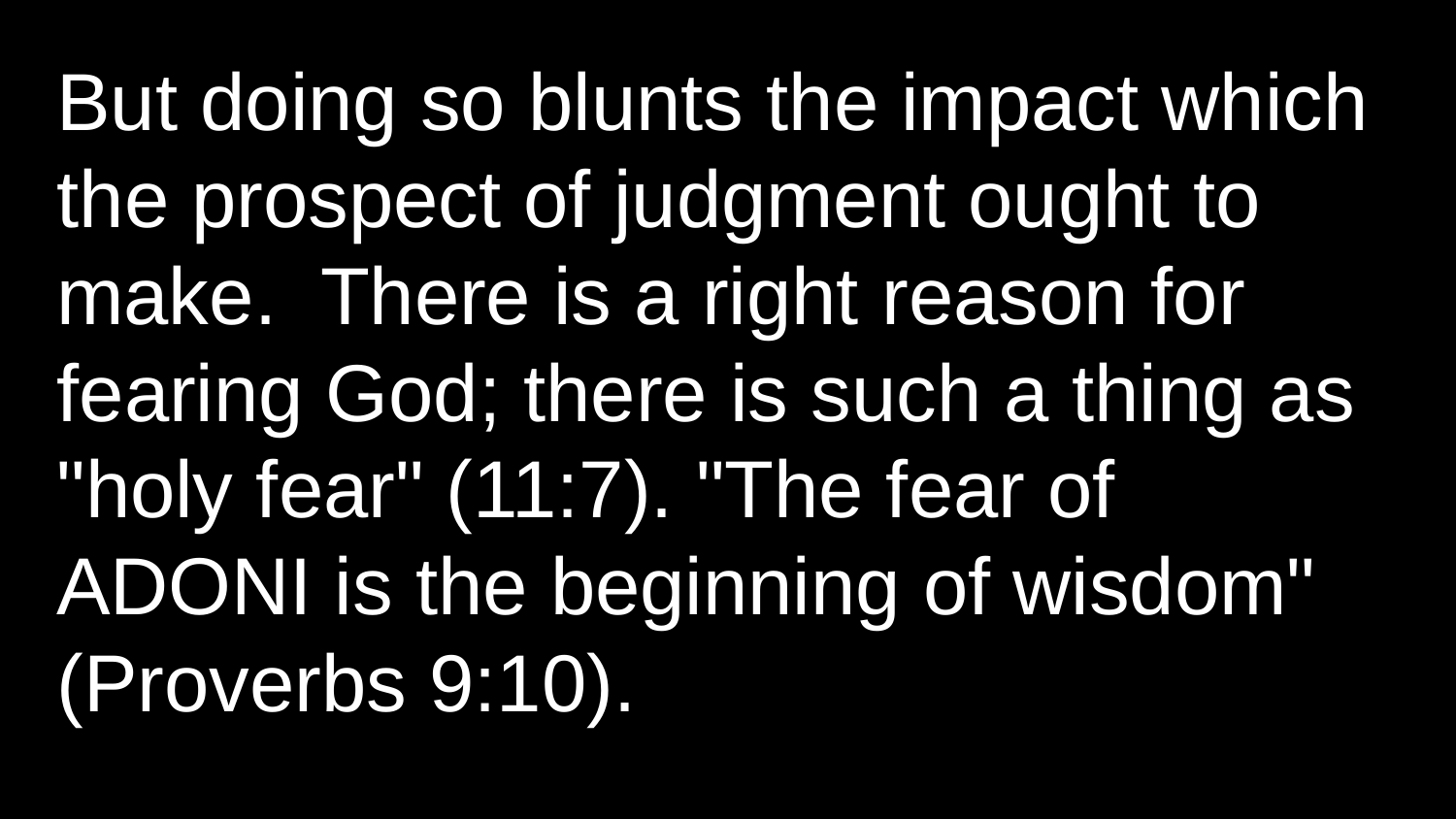

But doing so blunts the impact which the prospect of judgment ought to make.  There is a right reason for fearing God; there is such a thing as "holy fear" (11:7). "The fear of Adoni is the beginning of wisdom" (Proverbs 9:10).